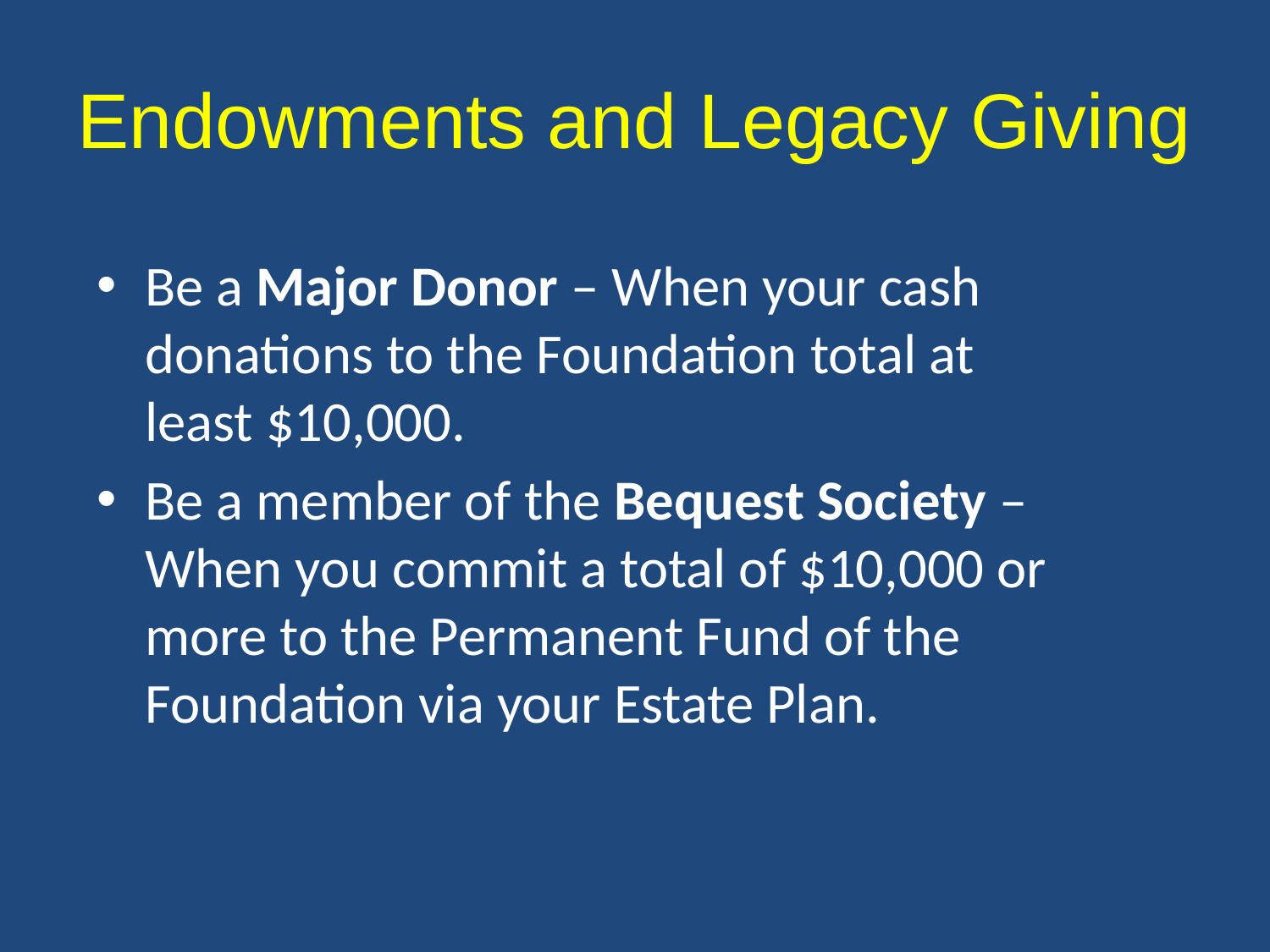

# Endowments and Legacy Giving
Be a Major Donor – When your cash donations to the Foundation total at least $10,000.
Be a member of the Bequest Society – When you commit a total of $10,000 or more to the Permanent Fund of the Foundation via your Estate Plan.